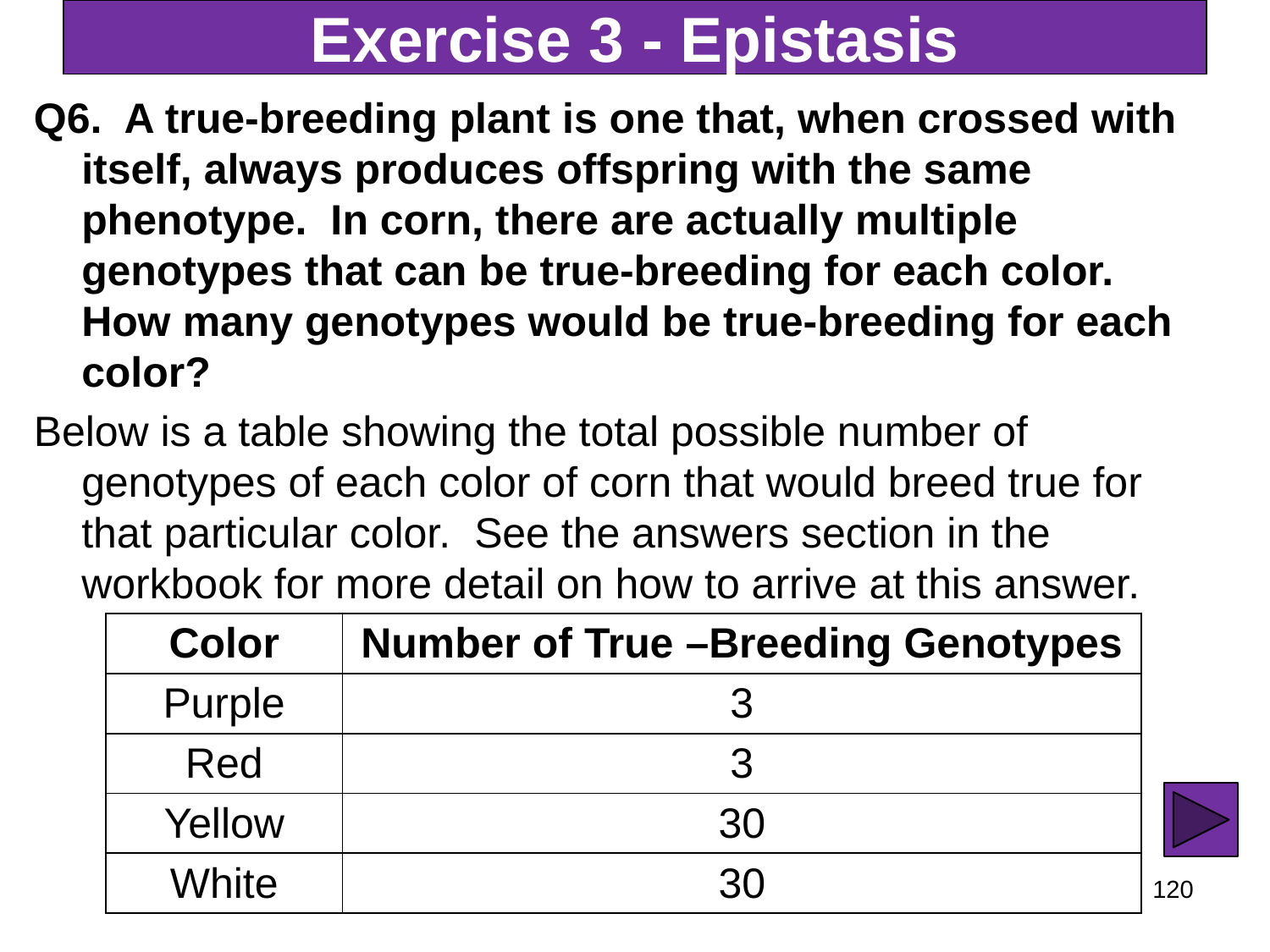

# Exercise 3 - Epistasis
Q6.  A true-breeding plant is one that, when crossed with itself, always produces offspring with the same phenotype.  In corn, there are actually multiple genotypes that can be true-breeding for each color.  How many genotypes would be true-breeding for each color?
Below is a table showing the total possible number of genotypes of each color of corn that would breed true for that particular color.  See the answers section in the workbook for more detail on how to arrive at this answer.

| Color | Number of True –Breeding Genotypes |
| --- | --- |
| Purple | 3 |
| Red | 3 |
| Yellow | 30 |
| White | 30 |

120